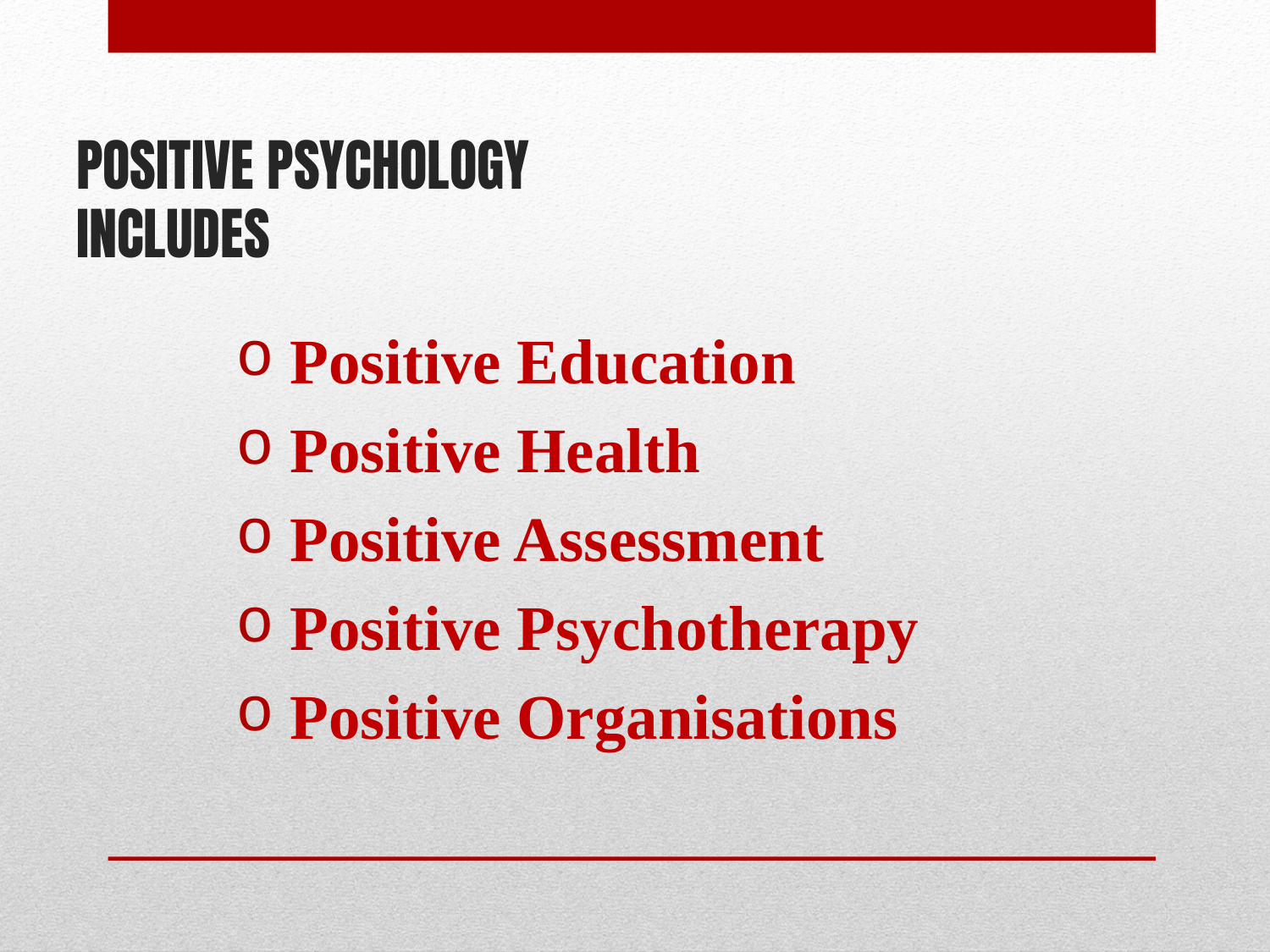

# POSITIVE PSYCHOLOGY INCLUDES

 Positive Education
 Positive Health
 Positive Assessment
 Positive Psychotherapy
 Positive Organisations